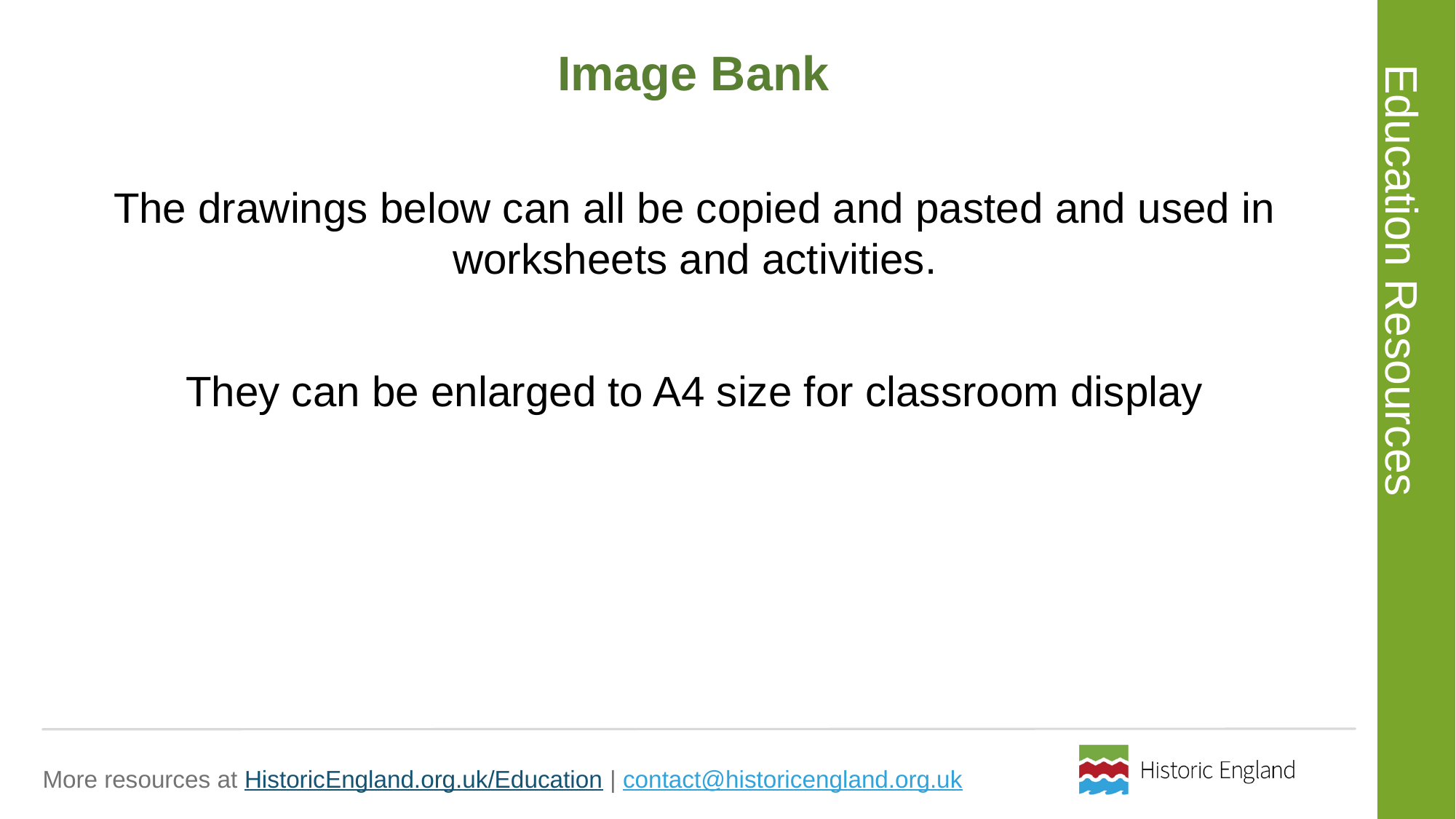

# Image Bank
The drawings below can all be copied and pasted and used in worksheets and activities.

They can be enlarged to A4 size for classroom display